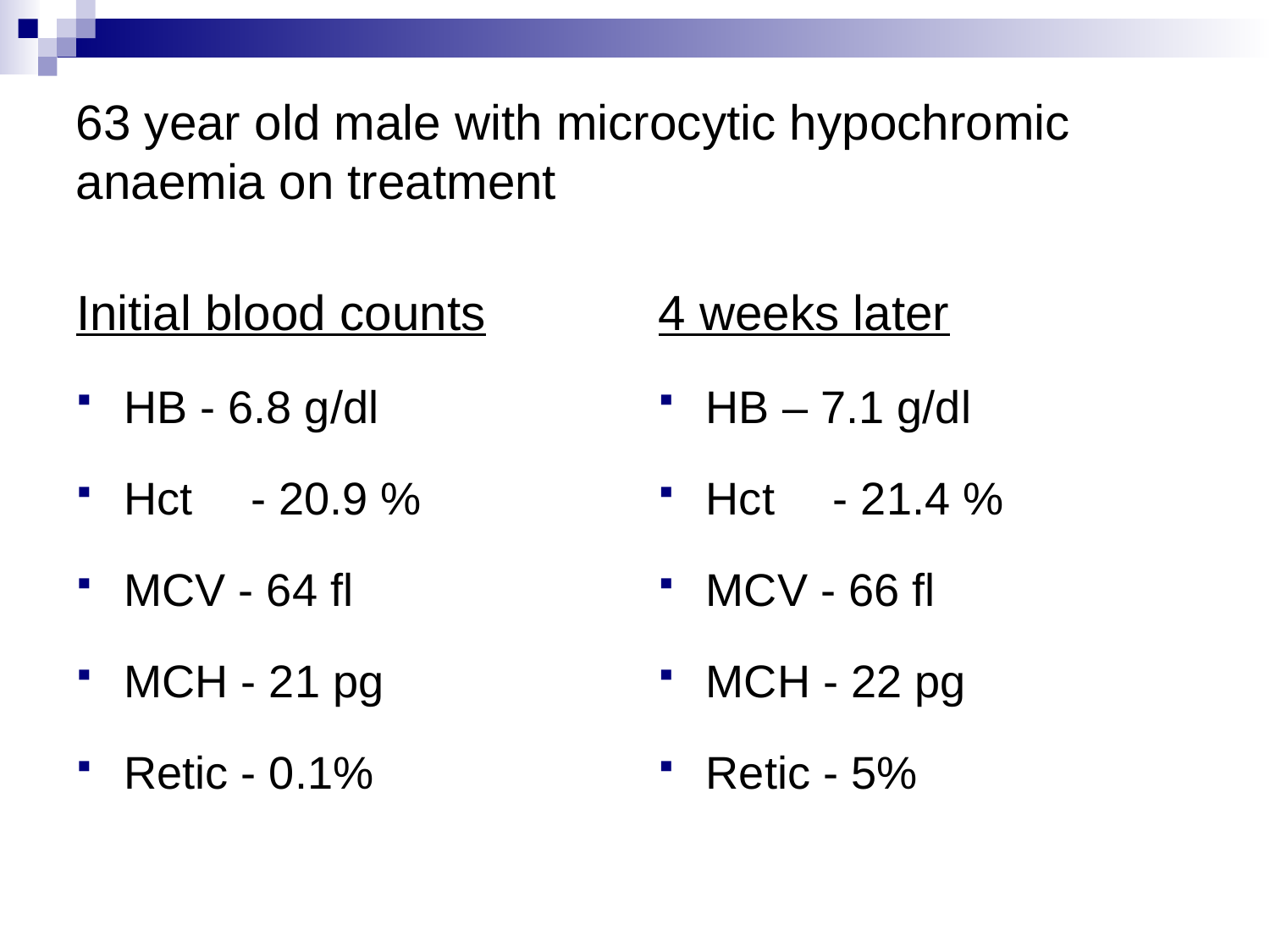

63 year old male with microcytic hypochromic anaemia on treatment
Initial blood counts
HB - 6.8 g/dl
Hct	- 20.9 %
MCV - 64 fl
MCH - 21 pg
Retic - 0.1%
4 weeks later
HB – 7.1 g/dl
Hct	- 21.4 %
MCV - 66 fl
MCH - 22 pg
Retic - 5%